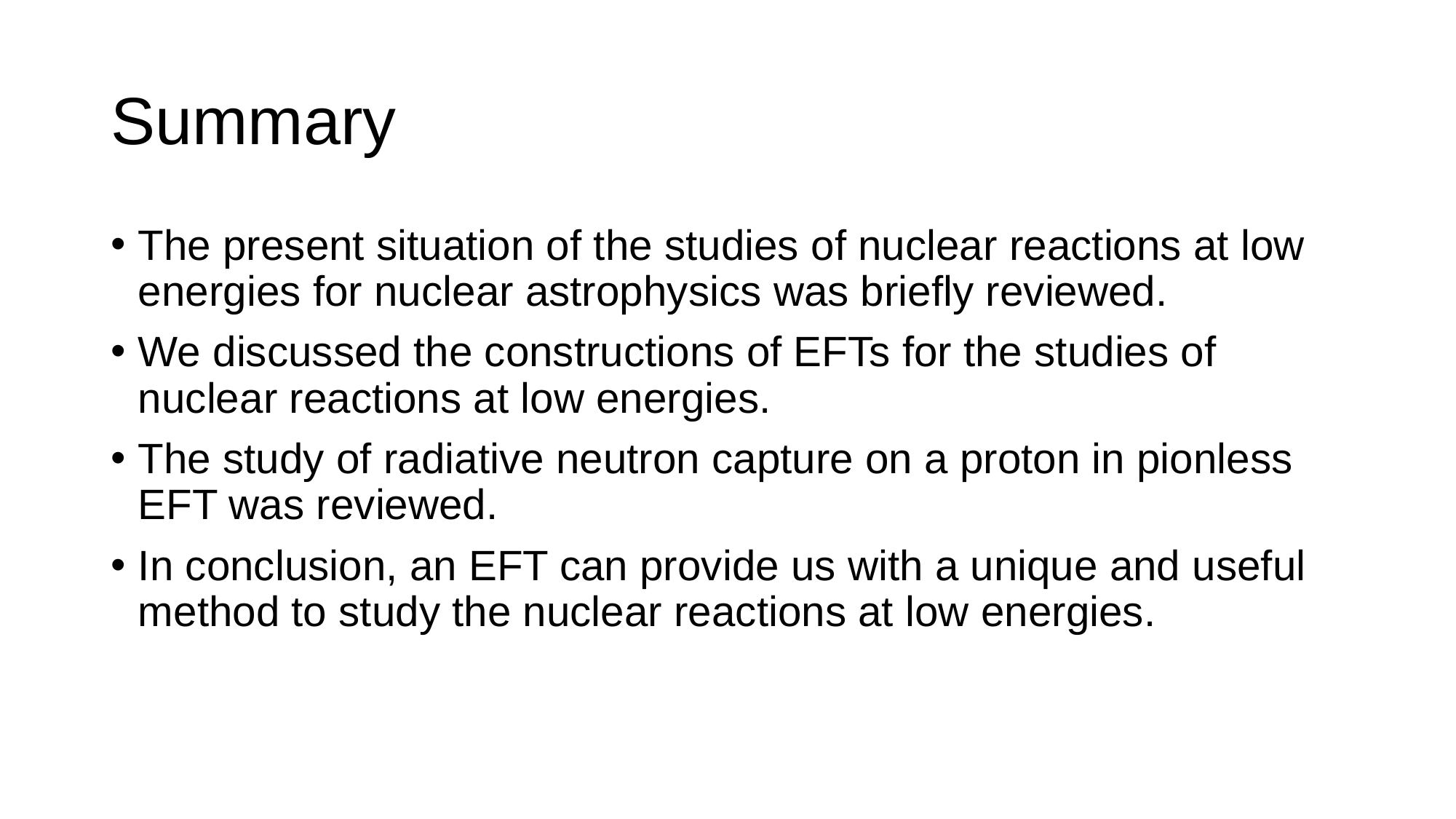

# Summary
The present situation of the studies of nuclear reactions at low energies for nuclear astrophysics was briefly reviewed.
We discussed the constructions of EFTs for the studies of nuclear reactions at low energies.
The study of radiative neutron capture on a proton in pionless EFT was reviewed.
In conclusion, an EFT can provide us with a unique and useful method to study the nuclear reactions at low energies.